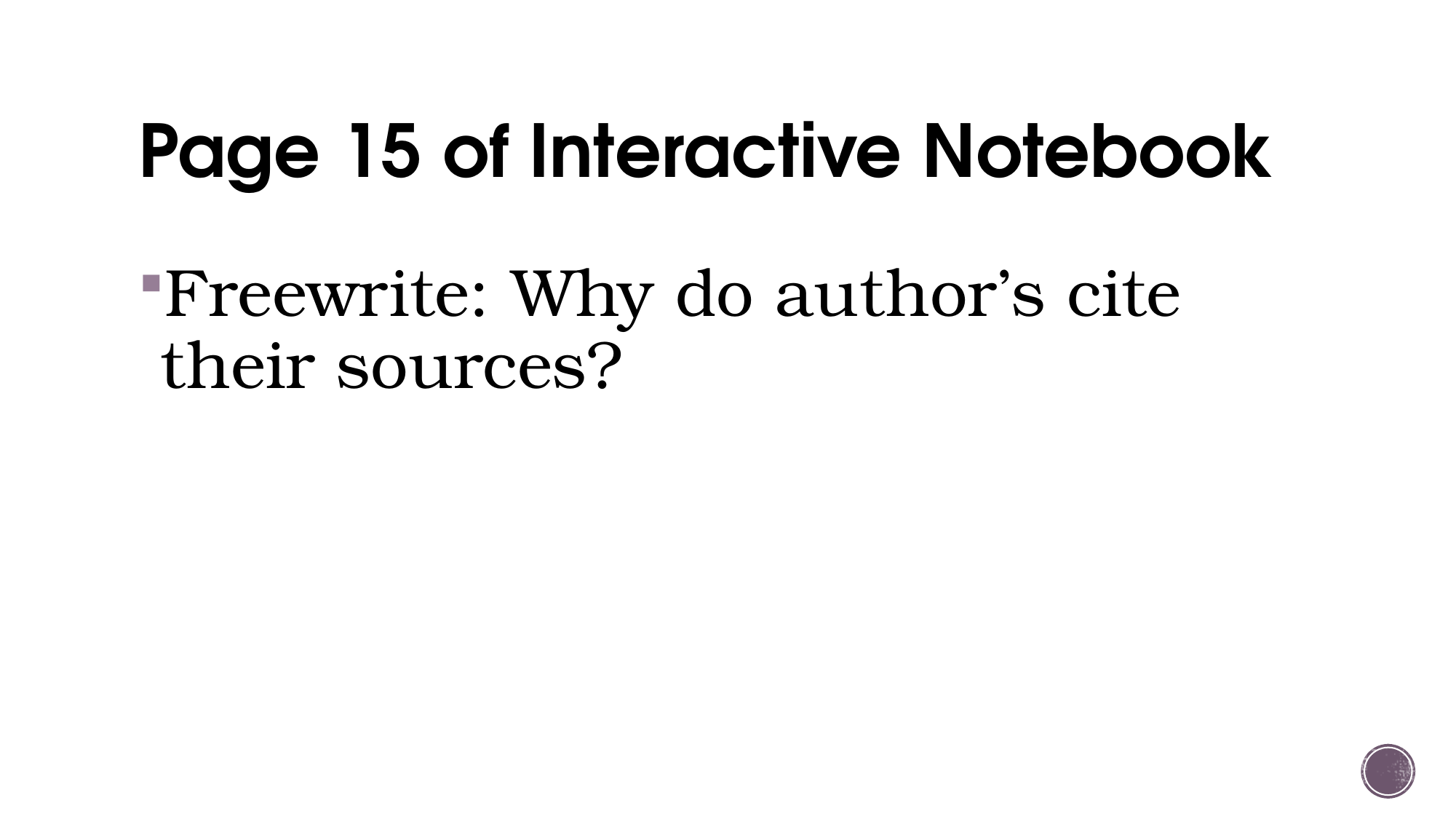

# Page 15 of Interactive Notebook
Freewrite: Why do author’s cite their sources?